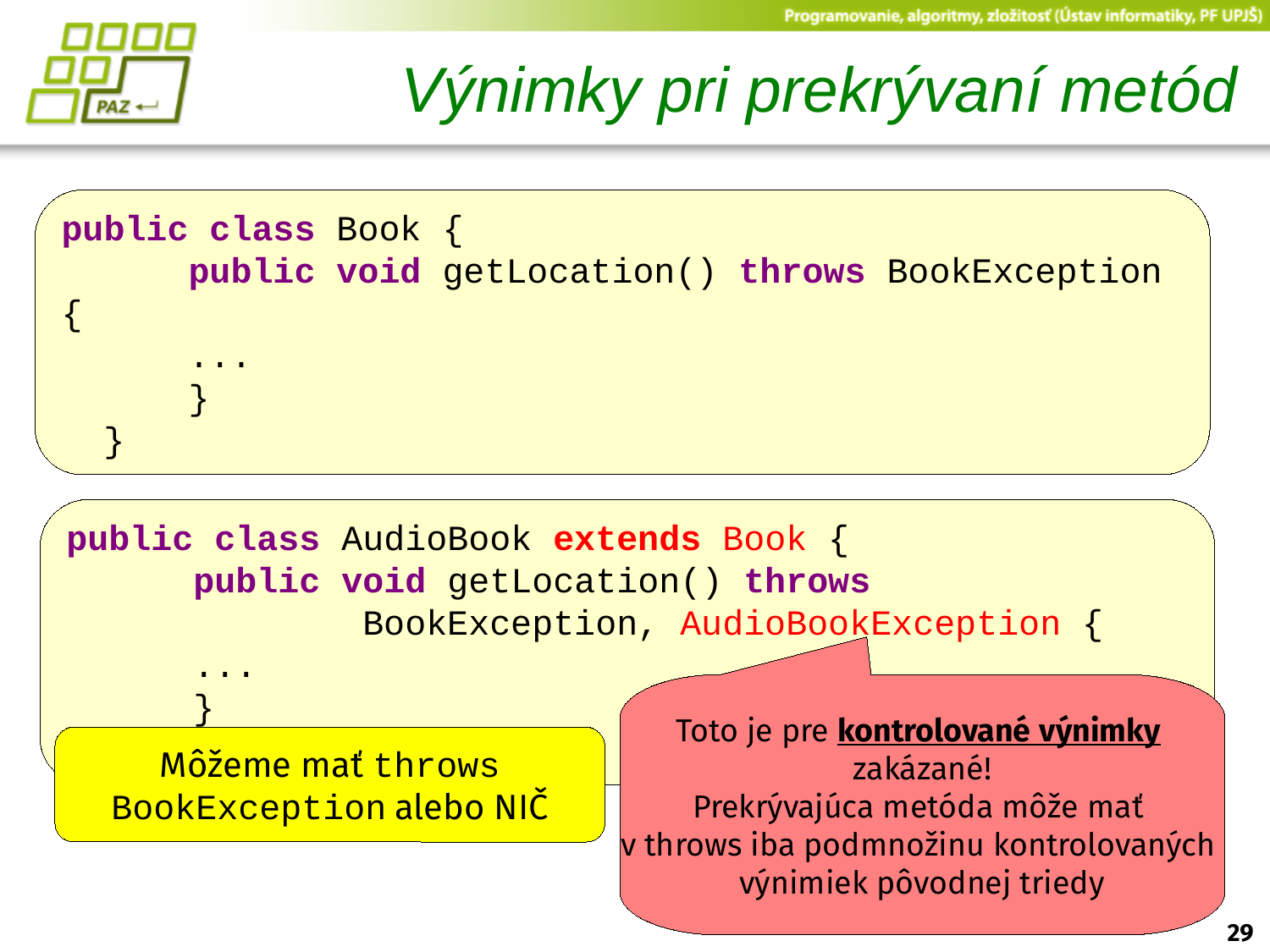

# Výnimky pri prekrývaní metód
public class Book {
	public void getLocation() throws BookException {
      ...
	}
  }
public class AudioBook extends Book {
	public void getLocation() throws
              BookException, AudioBookException {
      ...
	}
  }
Toto je pre kontrolované výnimky
zakázané!
Prekrývajúca metóda môže mať
v throws iba podmnožinu kontrolovaných
výnimiek pôvodnej triedy
Môžeme mať throws
BookException alebo NIČ